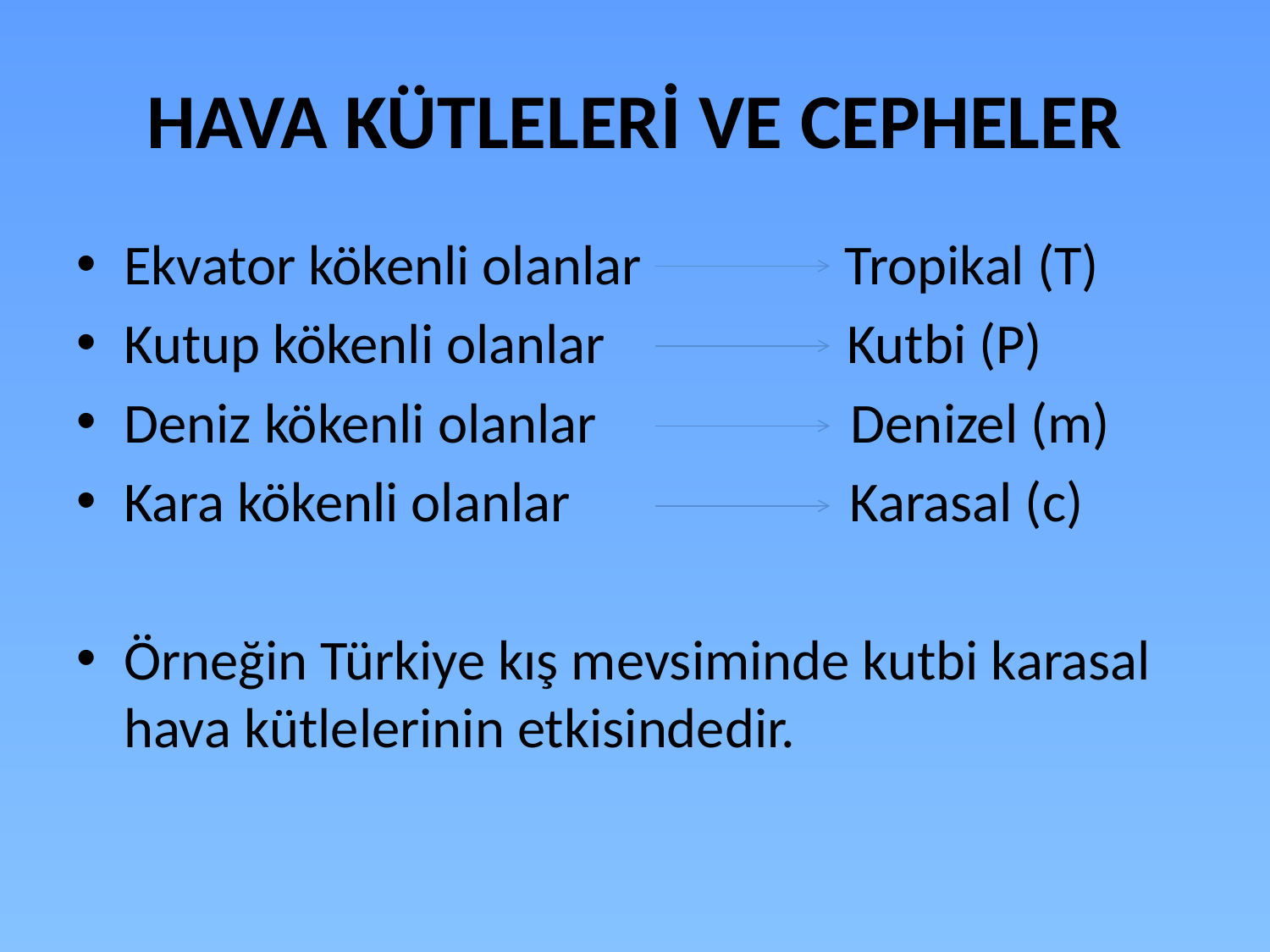

# HAVA KÜTLELERİ VE CEPHELER
Ekvator kökenli olanlar                Tropikal (T)
Kutup kökenli olanlar                   Kutbi (P)
Deniz kökenli olanlar                    Denizel (m)
Kara kökenli olanlar                      Karasal (c)

Örneğin Türkiye kış mevsiminde kutbi karasal hava kütlelerinin etkisindedir.